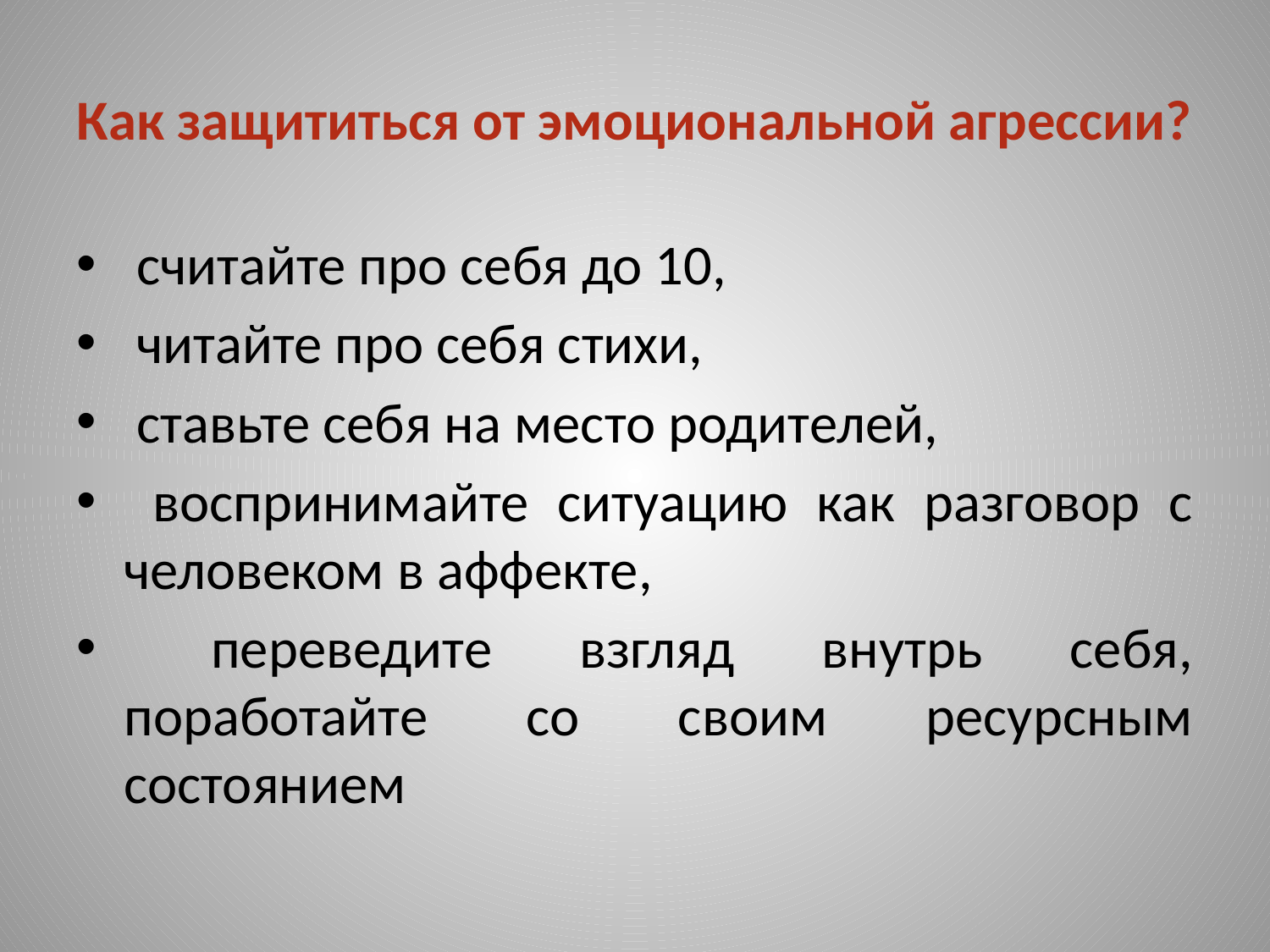

# Как защититься от эмоциональной агрессии?
 считайте про себя до 10,
 читайте про себя стихи,
 ставьте себя на место родителей,
 воспринимайте ситуацию как разговор с человеком в аффекте,
 переведите взгляд внутрь себя, поработайте со своим ресурсным состоянием